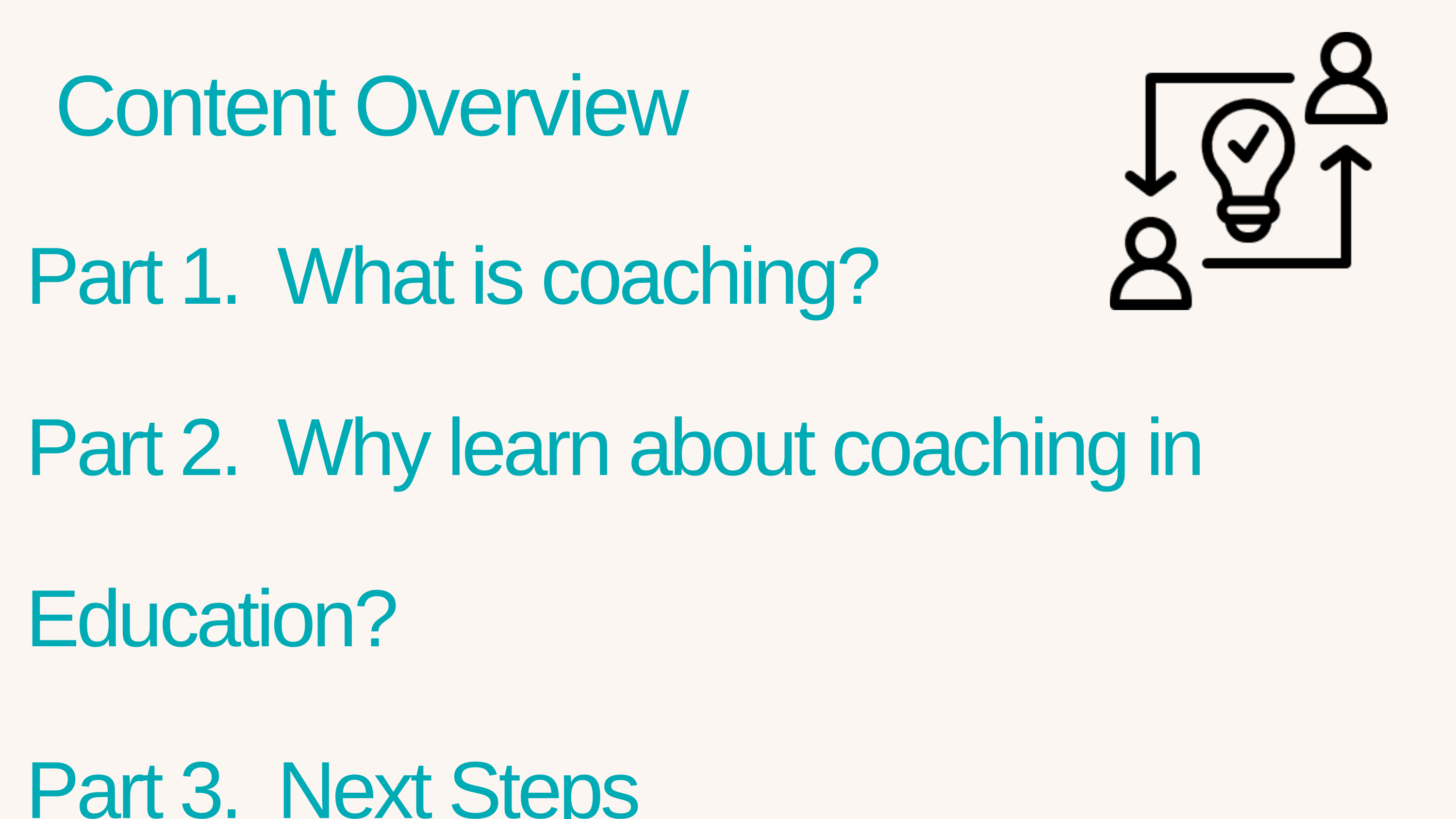

Content Overview

Content Overview
Part 1.  What is coaching?
Part 2.  Why learn about coaching in Education?
Part 3.  Next Steps​